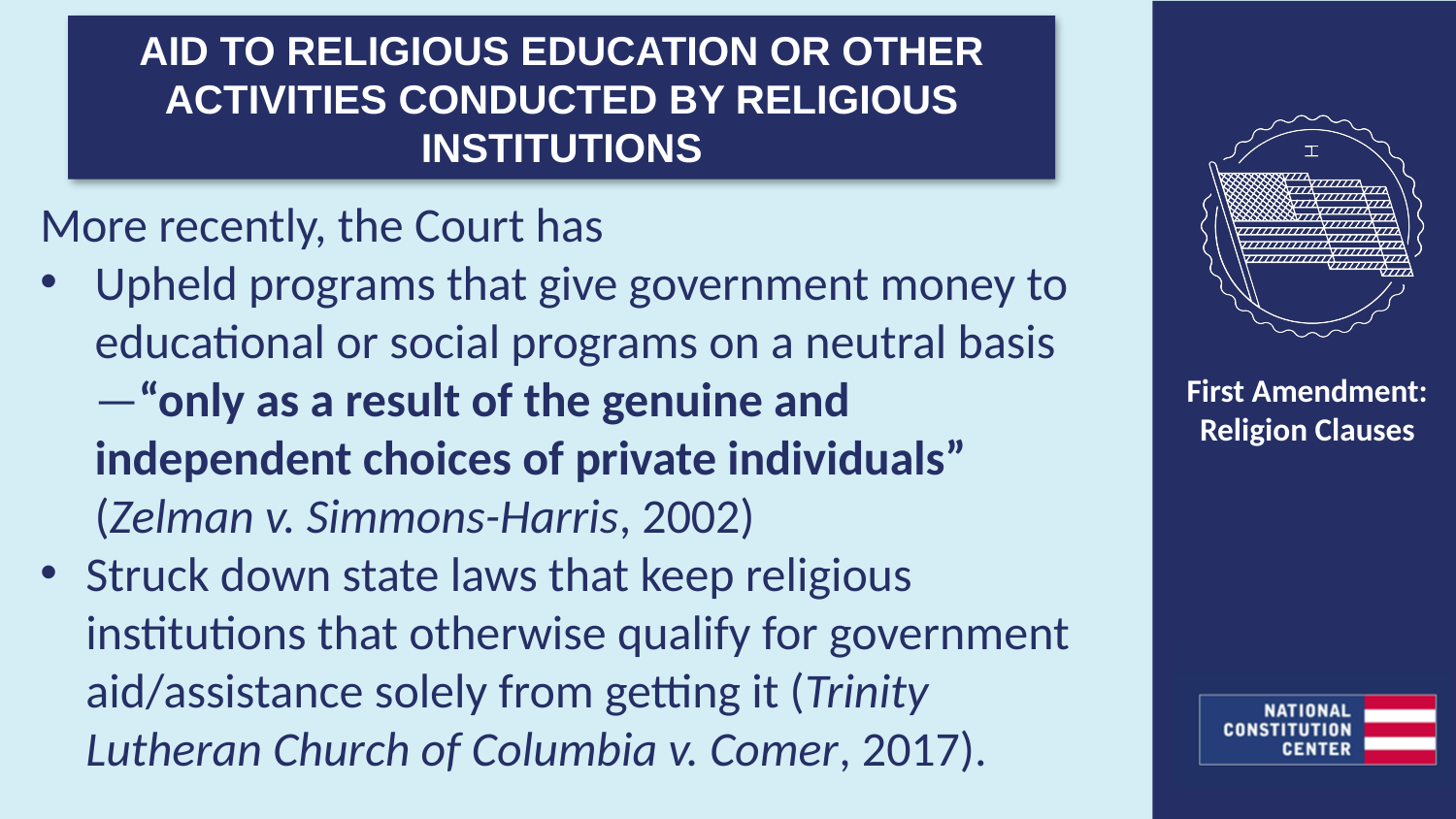

AID TO RELIGIOUS EDUCATION OR OTHER ACTIVITIES CONDUCTED BY RELIGIOUS INSTITUTIONS
More recently, the Court has
Upheld programs that give government money to educational or social programs on a neutral basis—“only as a result of the genuine and independent choices of private individuals”
(Zelman v. Simmons-Harris, 2002)
Struck down state laws that keep religious institutions that otherwise qualify for government aid/assistance solely from getting it (Trinity Lutheran Church of Columbia v. Comer, 2017).